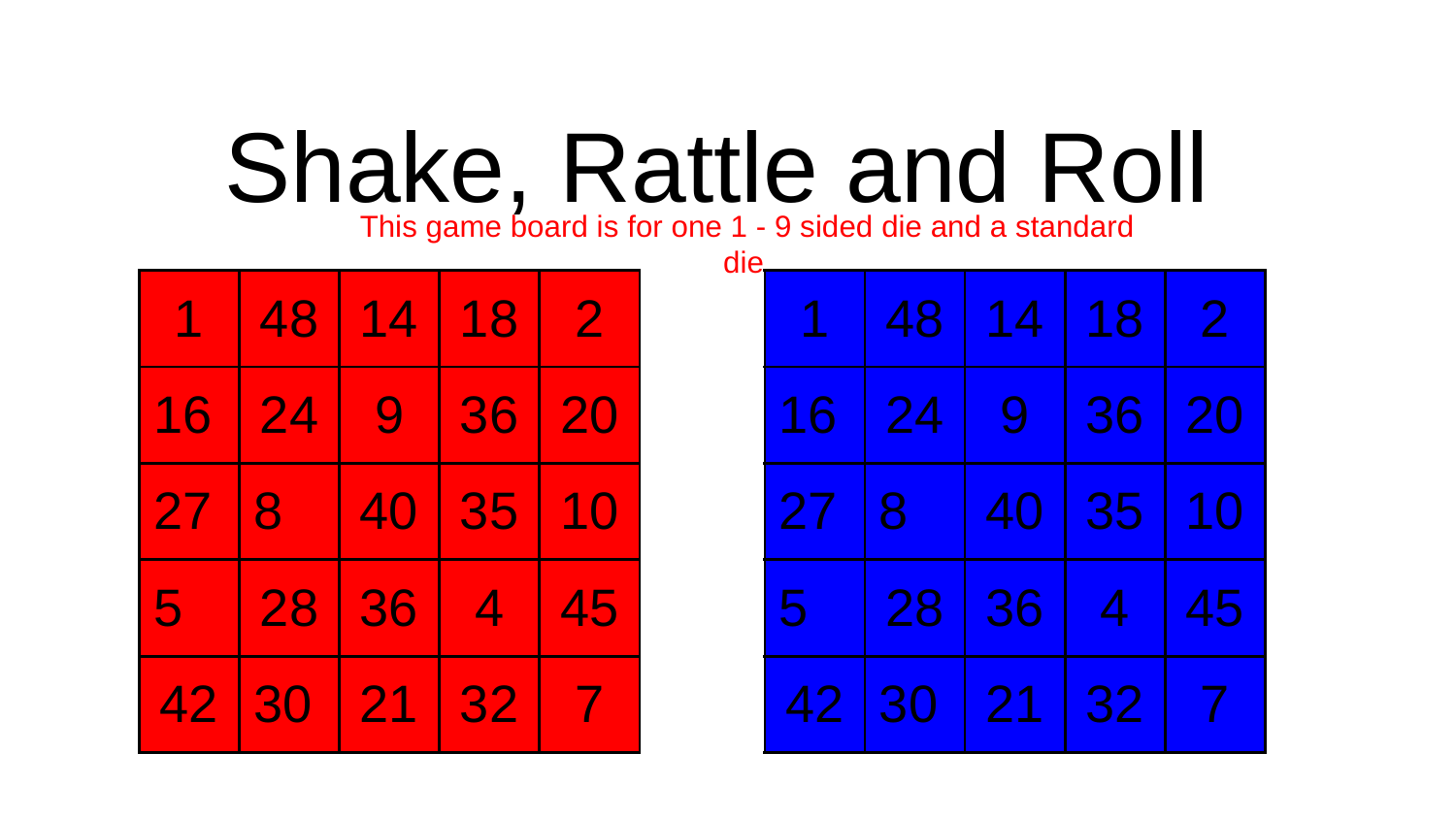

# Shake, Rattle and Roll
This game board is for one 1 - 9 sided die and a standard die.

| 1 | 48 | 14 | 18 | 2 |
| --- | --- | --- | --- | --- |
| 16 | 24 | 9 | 36 | 20 |
| 27 | 8 | 40 | 35 | 10 |
| 5 | 28 | 36 | 4 | 45 |
| 42 | 30 | 21 | 32 | 7 |
| 1 | 48 | 14 | 18 | 2 |
| --- | --- | --- | --- | --- |
| 16 | 24 | 9 | 36 | 20 |
| 27 | 8 | 40 | 35 | 10 |
| 5 | 28 | 36 | 4 | 45 |
| 42 | 30 | 21 | 32 | 7 |